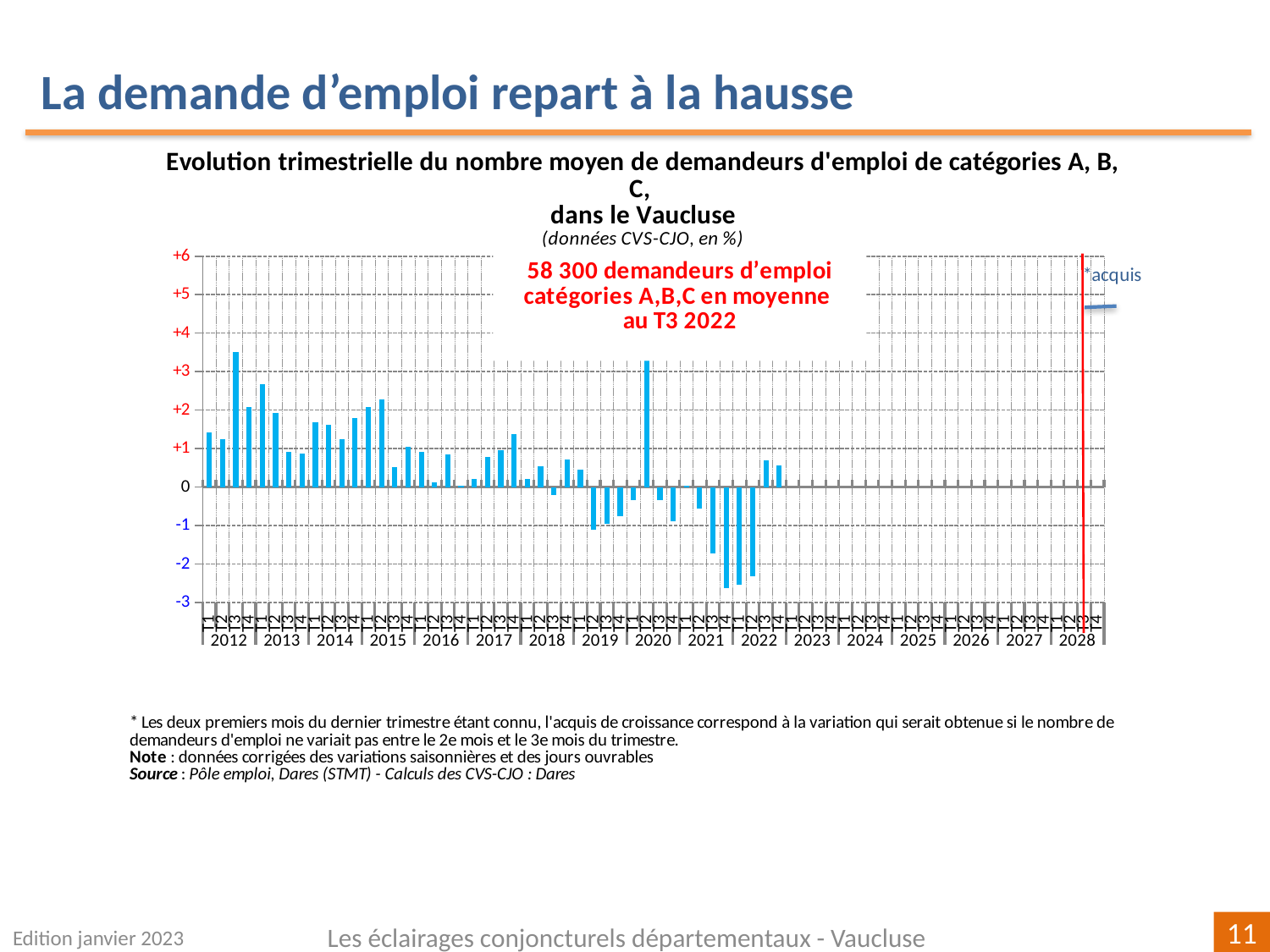

La demande d’emploi repart à la hausse

[unsupported chart]

Edition janvier 2023
Les éclairages conjoncturels départementaux - Vaucluse
11